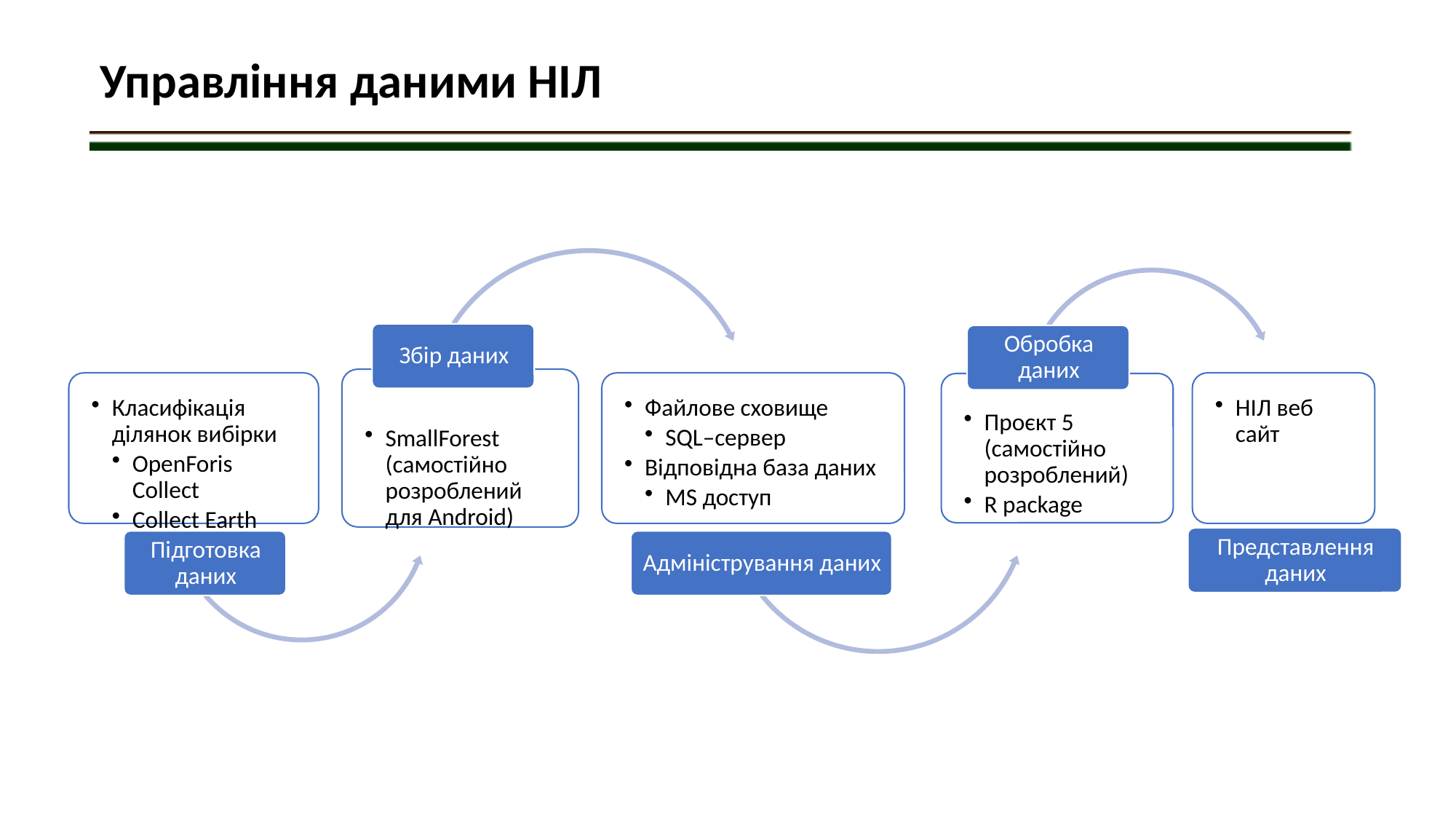

Класифікація ділянок вибірки
OpenForis Collect
Collect Earth
Підготовка даних
SmallForest (самостійно розроблений для Android)
Збір даних
Файлове сховище
SQL–сервер
Відповідна база даних
MS доступ
Адміністрування даних
Проєкт 5 (самостійно розроблений)
R package
Обробка даних
НІЛ веб сайт
Представлення даних

Управління даними НІЛ